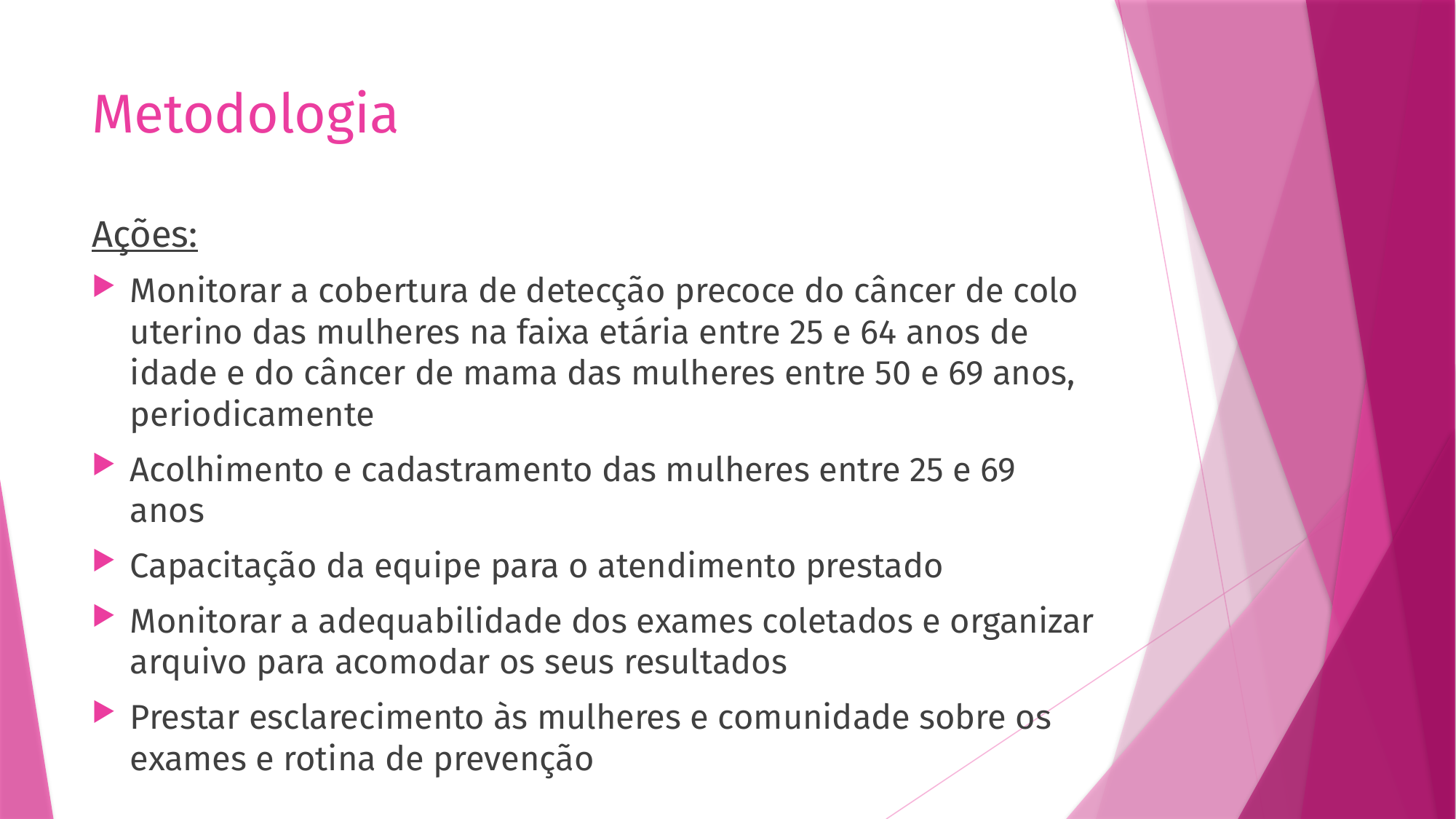

# Metodologia
Ações:
Monitorar a cobertura de detecção precoce do câncer de colo uterino das mulheres na faixa etária entre 25 e 64 anos de idade e do câncer de mama das mulheres entre 50 e 69 anos, periodicamente
Acolhimento e cadastramento das mulheres entre 25 e 69 anos
Capacitação da equipe para o atendimento prestado
Monitorar a adequabilidade dos exames coletados e organizar arquivo para acomodar os seus resultados
Prestar esclarecimento às mulheres e comunidade sobre os exames e rotina de prevenção